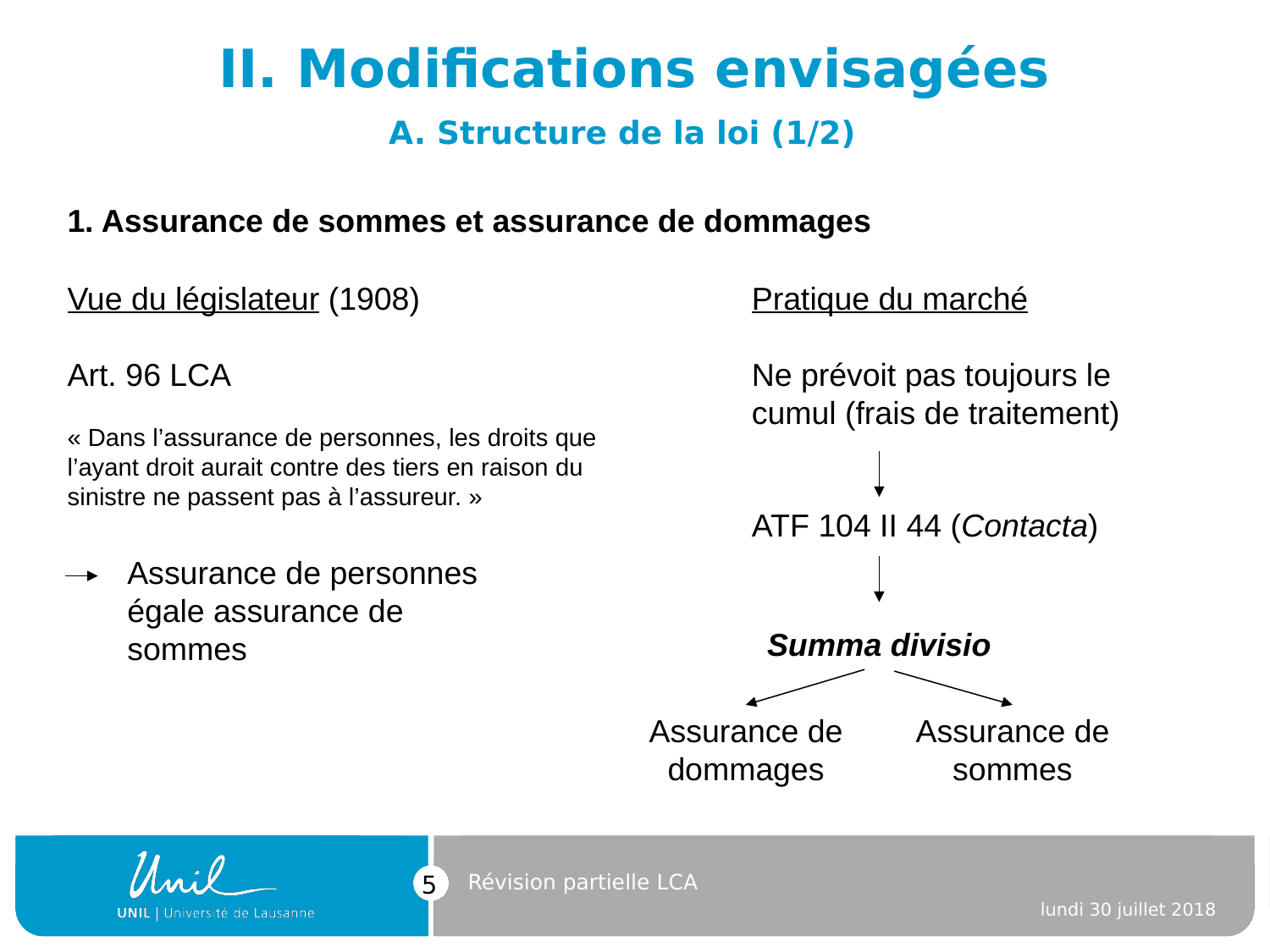

# II. Modifications envisagées
A. Structure de la loi (1/2)
1. Assurance de sommes et assurance de dommages
Vue du législateur (1908)

Art. 96 LCA

« Dans l’assurance de personnes, les droits que l’ayant droit aurait contre des tiers en raison du sinistre ne passent pas à l’assureur. »
Pratique du marché

Ne prévoit pas toujours le cumul (frais de traitement)
ATF 104 II 44 (Contacta)
Assurance de personnes égale assurance de sommes

Summa divisio
Assurance de dommages
Assurance de sommes
Révision partielle LCA
lundi 30 juillet 2018
5